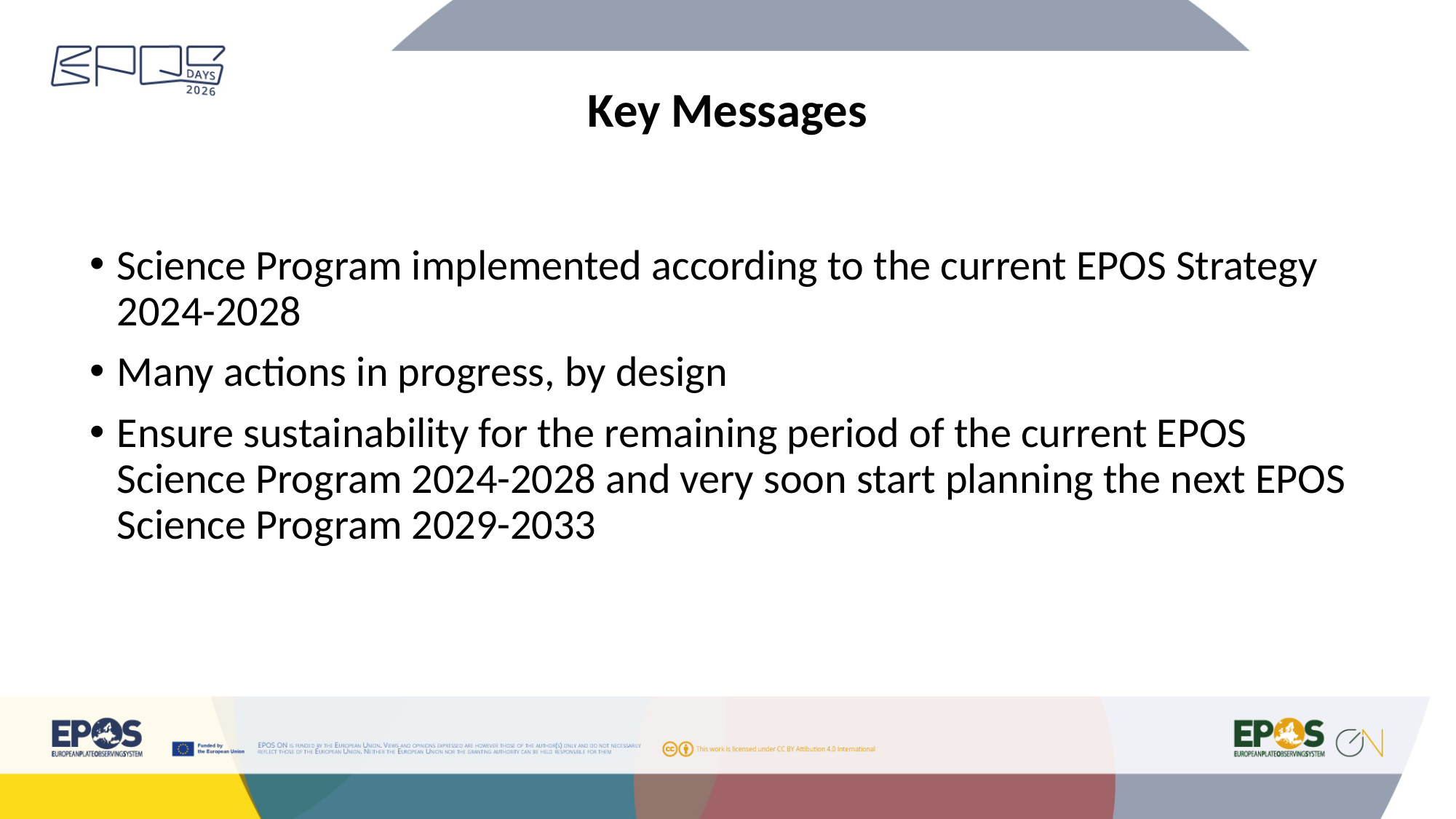

# Key Messages
Science Program implemented according to the current EPOS Strategy 2024-2028
Many actions in progress, by design
Ensure sustainability for the remaining period of the current EPOS Science Program 2024-2028 and very soon start planning the next EPOS Science Program 2029-2033